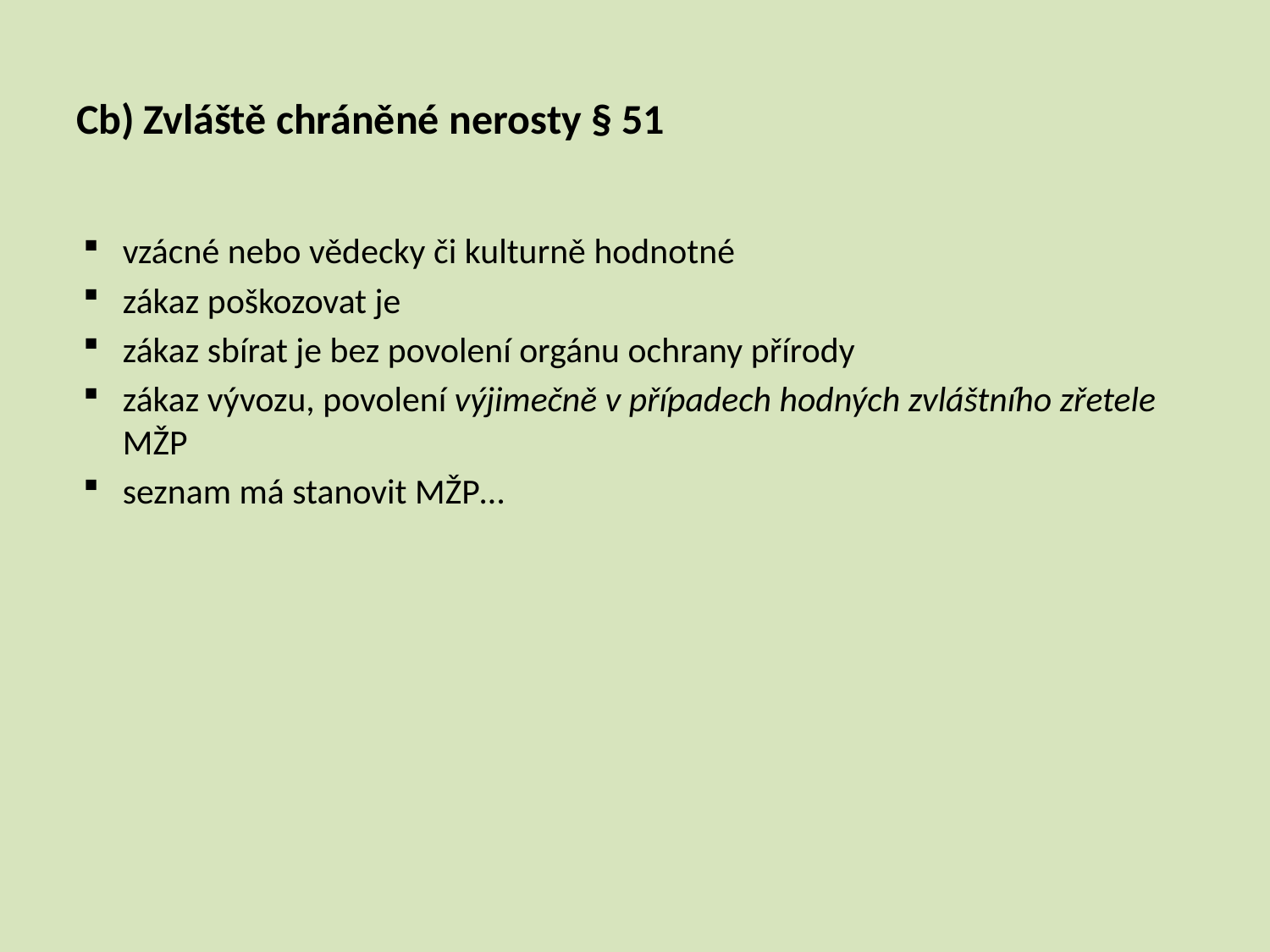

# Cb) Zvláště chráněné nerosty § 51
vzácné nebo vědecky či kulturně hodnotné
zákaz poškozovat je
zákaz sbírat je bez povolení orgánu ochrany přírody
zákaz vývozu, povolení výjimečně v případech hodných zvláštního zřetele MŽP
seznam má stanovit MŽP…